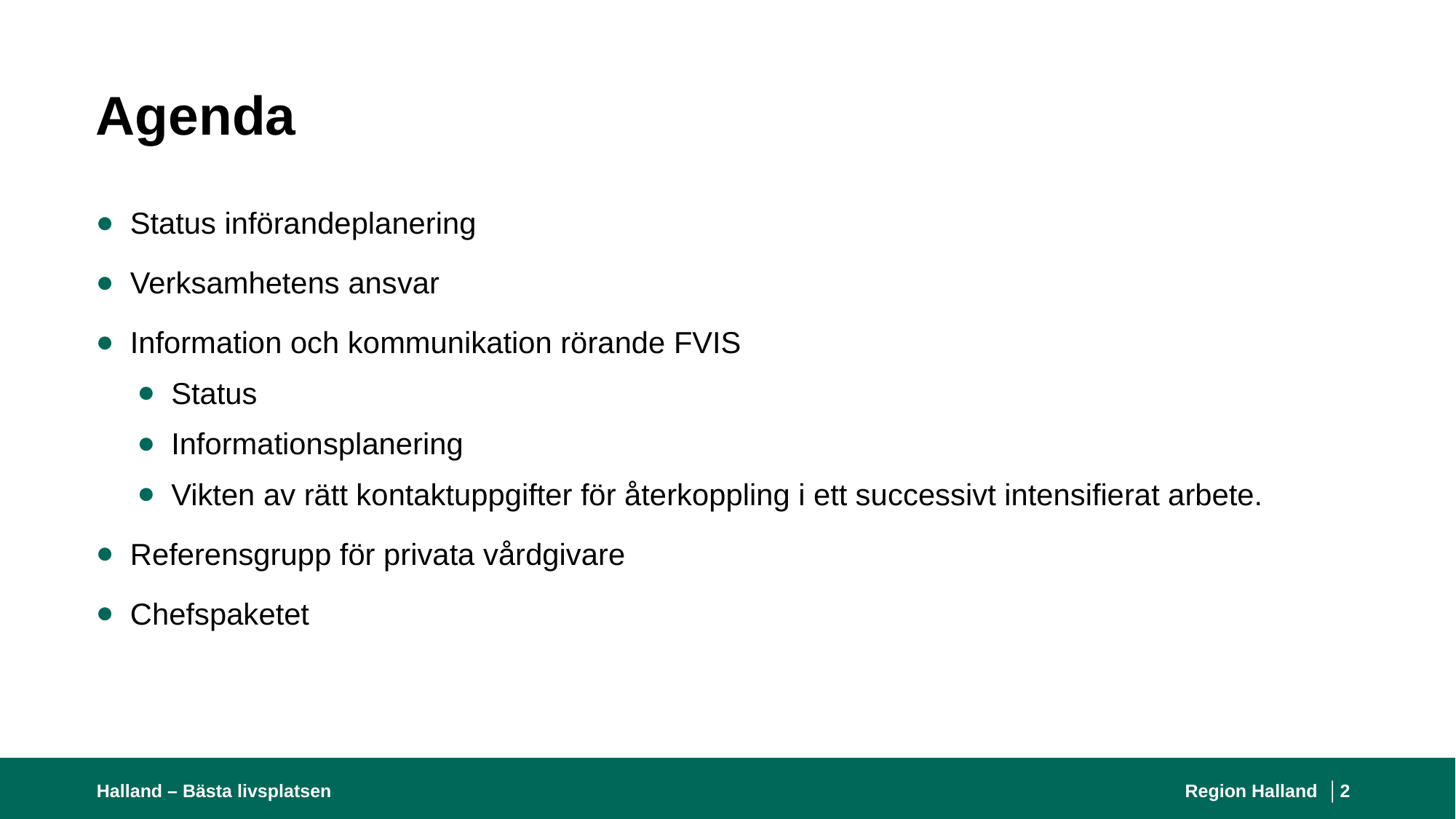

# Agenda
Status införandeplanering
Verksamhetens ansvar
Information och kommunikation rörande FVIS
Status
Informationsplanering
Vikten av rätt kontaktuppgifter för återkoppling i ett successivt intensifierat arbete.
Referensgrupp för privata vårdgivare
Chefspaketet
Halland – Bästa livsplatsen
Region Halland  │
2